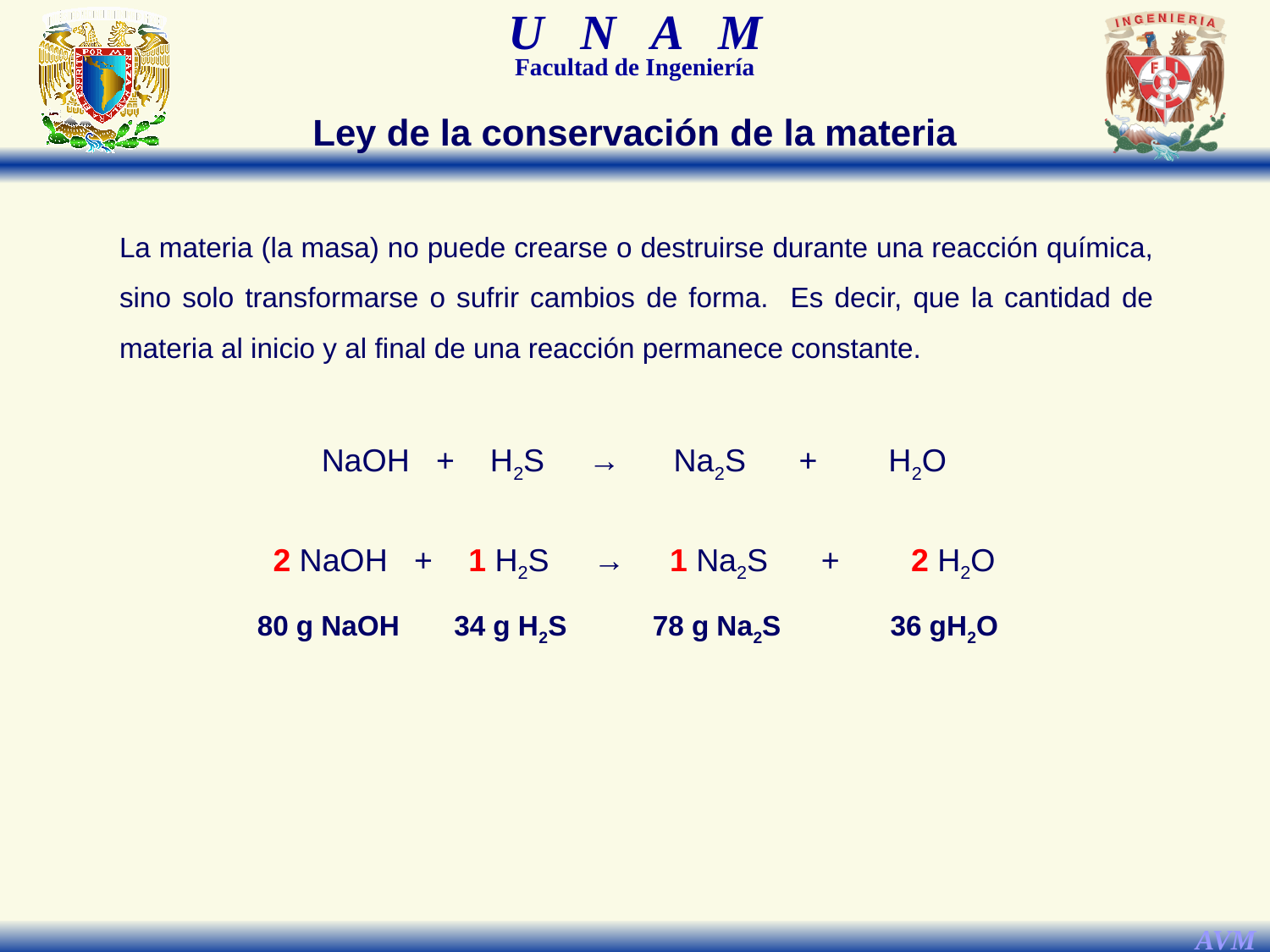

Ley de la conservación de la materia
La materia (la masa) no puede crearse o destruirse durante una reacción química, sino solo transformarse o sufrir cambios de forma.  Es decir, que la cantidad de materia al inicio y al final de una reacción permanece constante.
NaOH   +    H2S     →      Na2S      +        H2O
2 NaOH   +    1 H2S     →     1 Na2S      +        2 H2O
80 g NaOH       34 g H2S           78 g Na2S              36 gH2O